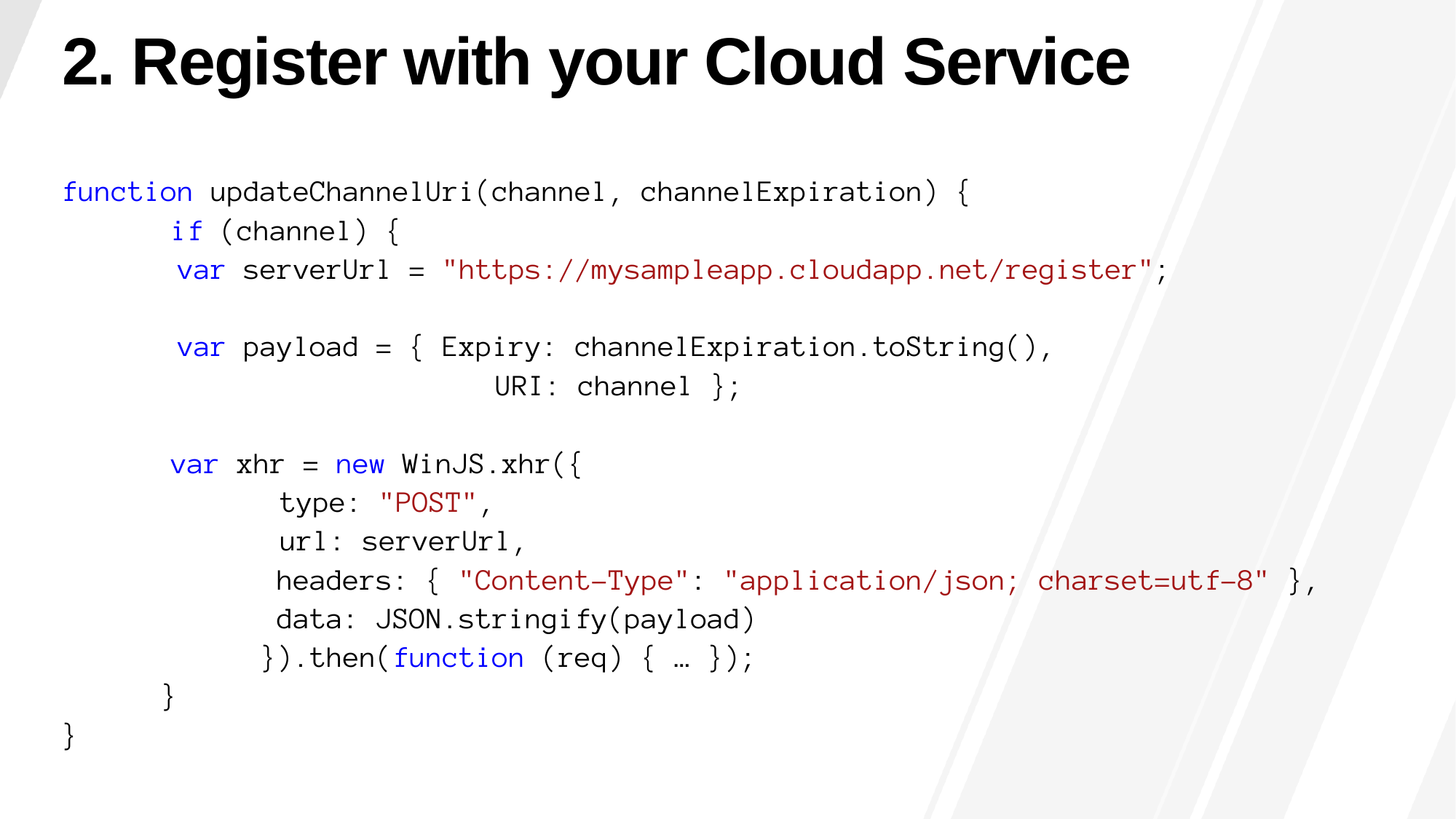

# 2. Register with your Cloud Service

function updateChannelUri(channel, channelExpiration) {
	if (channel) {
       var serverUrl = "https://mysampleapp.cloudapp.net/register";

       var payload = { Expiry: channelExpiration.toString(),
		             URI: channel };

   	var xhr = new WinJS.xhr({
          	type: "POST",
		url: serverUrl,
             headers: { "Content-Type": "application/json; charset=utf-8" },
             data: JSON.stringify(payload)
            }).then(function (req) { … });
      }
}